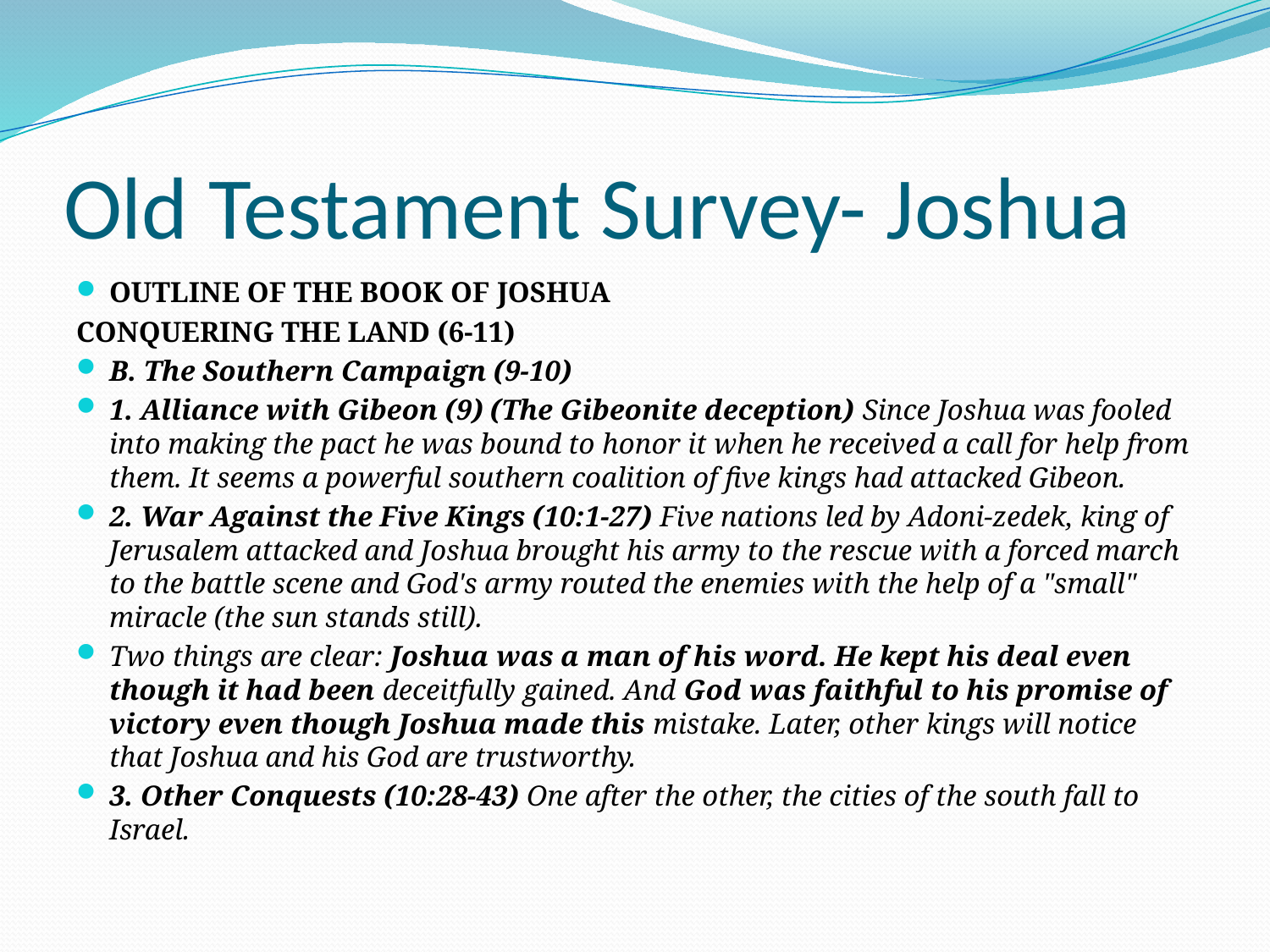

# Old Testament Survey- Joshua
OUTLINE OF THE BOOK OF JOSHUA
CONQUERING THE LAND (6-11)
B. The Southern Campaign (9-10)
1. Alliance with Gibeon (9) (The Gibeonite deception) Since Joshua was fooled into making the pact he was bound to honor it when he received a call for help from them. It seems a powerful southern coalition of five kings had attacked Gibeon.
2. War Against the Five Kings (10:1-27) Five nations led by Adoni-zedek, king of Jerusalem attacked and Joshua brought his army to the rescue with a forced march to the battle scene and God's army routed the enemies with the help of a "small" miracle (the sun stands still).
Two things are clear: Joshua was a man of his word. He kept his deal even though it had been deceitfully gained. And God was faithful to his promise of victory even though Joshua made this mistake. Later, other kings will notice that Joshua and his God are trustworthy.
3. Other Conquests (10:28-43) One after the other, the cities of the south fall to Israel.